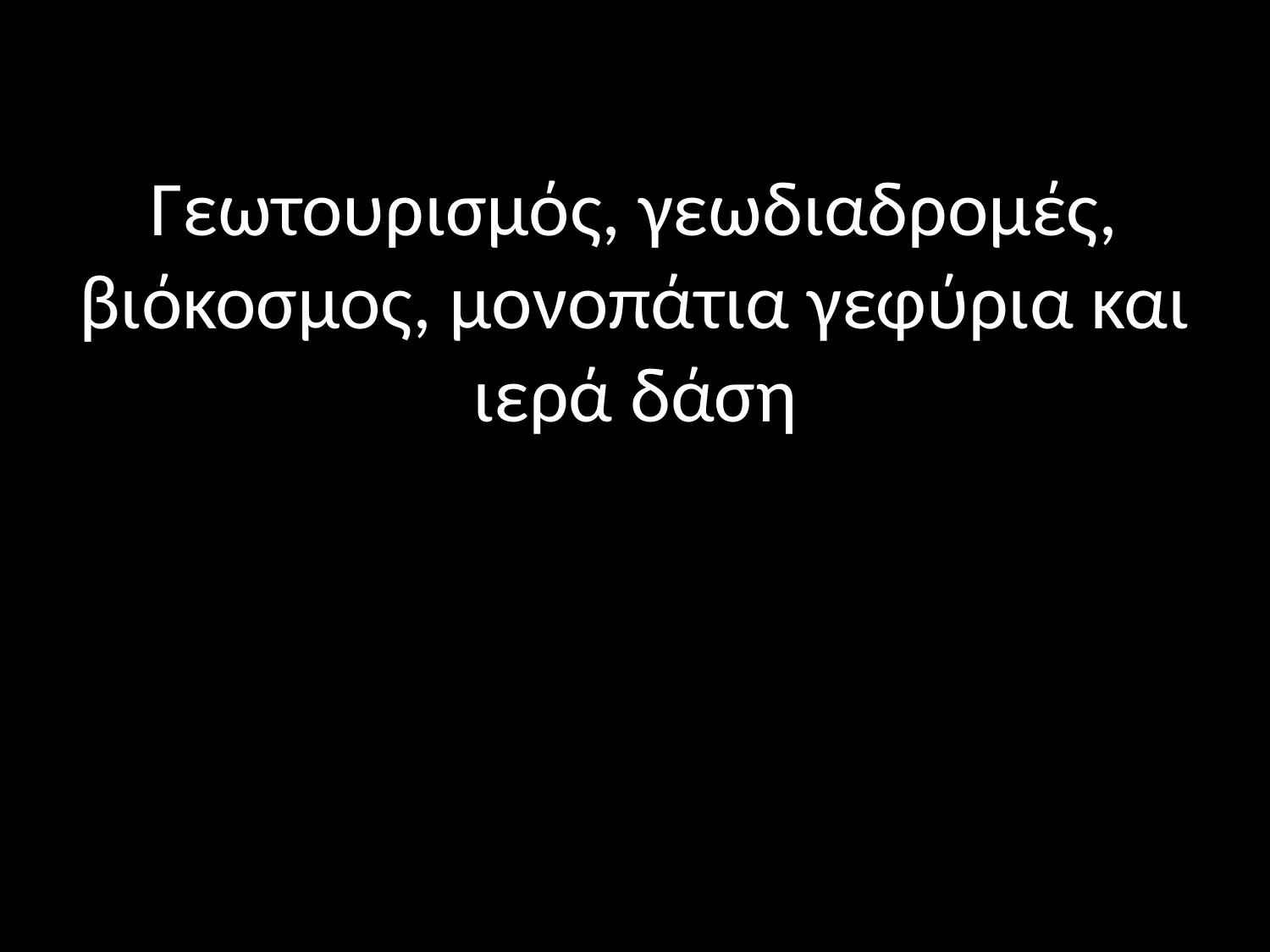

# Γεωτουρισμός, γεωδιαδρομές, βιόκοσμος, μονοπάτια γεφύρια και ιερά δάση